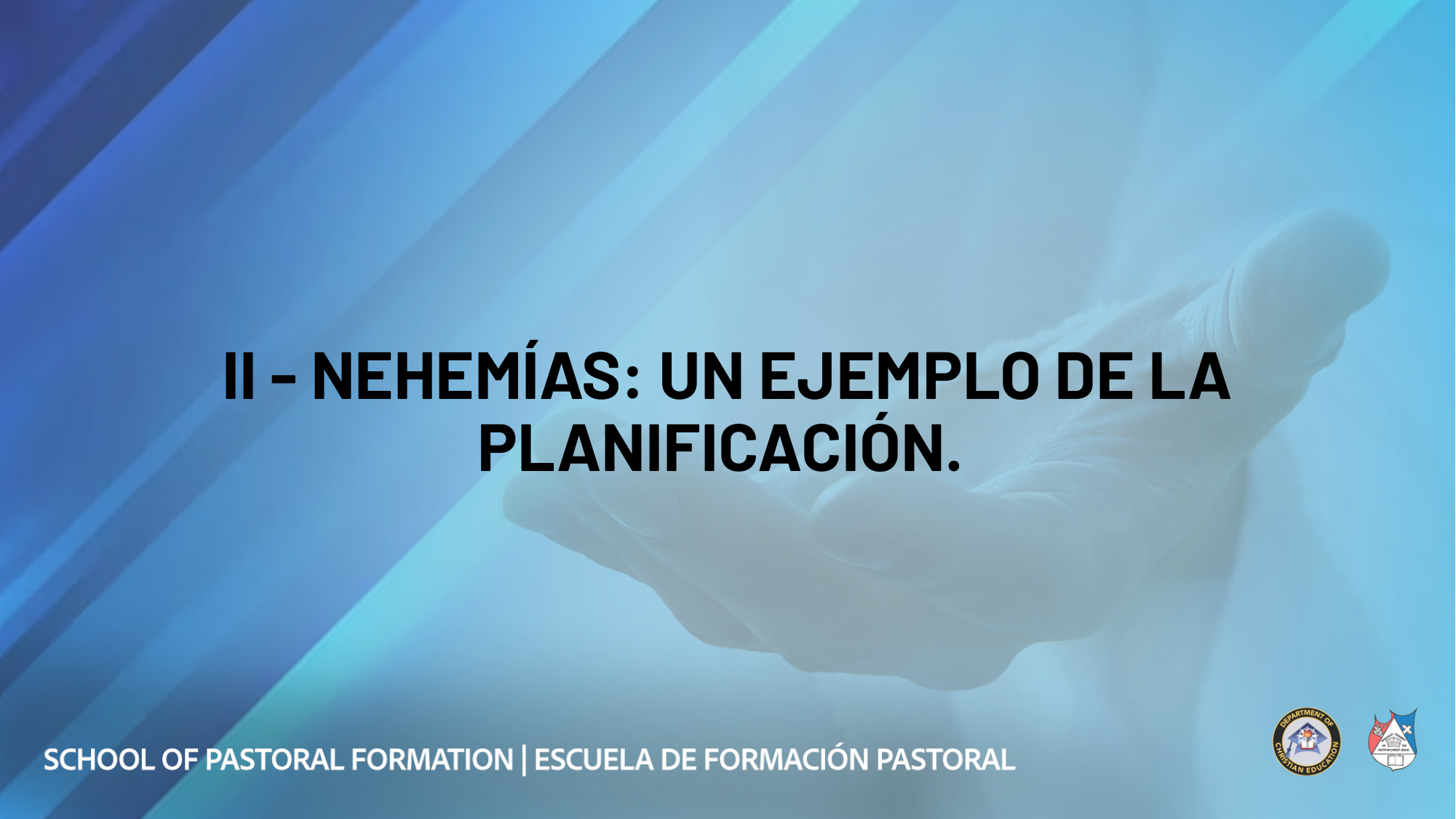

# II - NEHEMÍAS: UN EJEMPLO DE LA PLANIFICACIÓN.